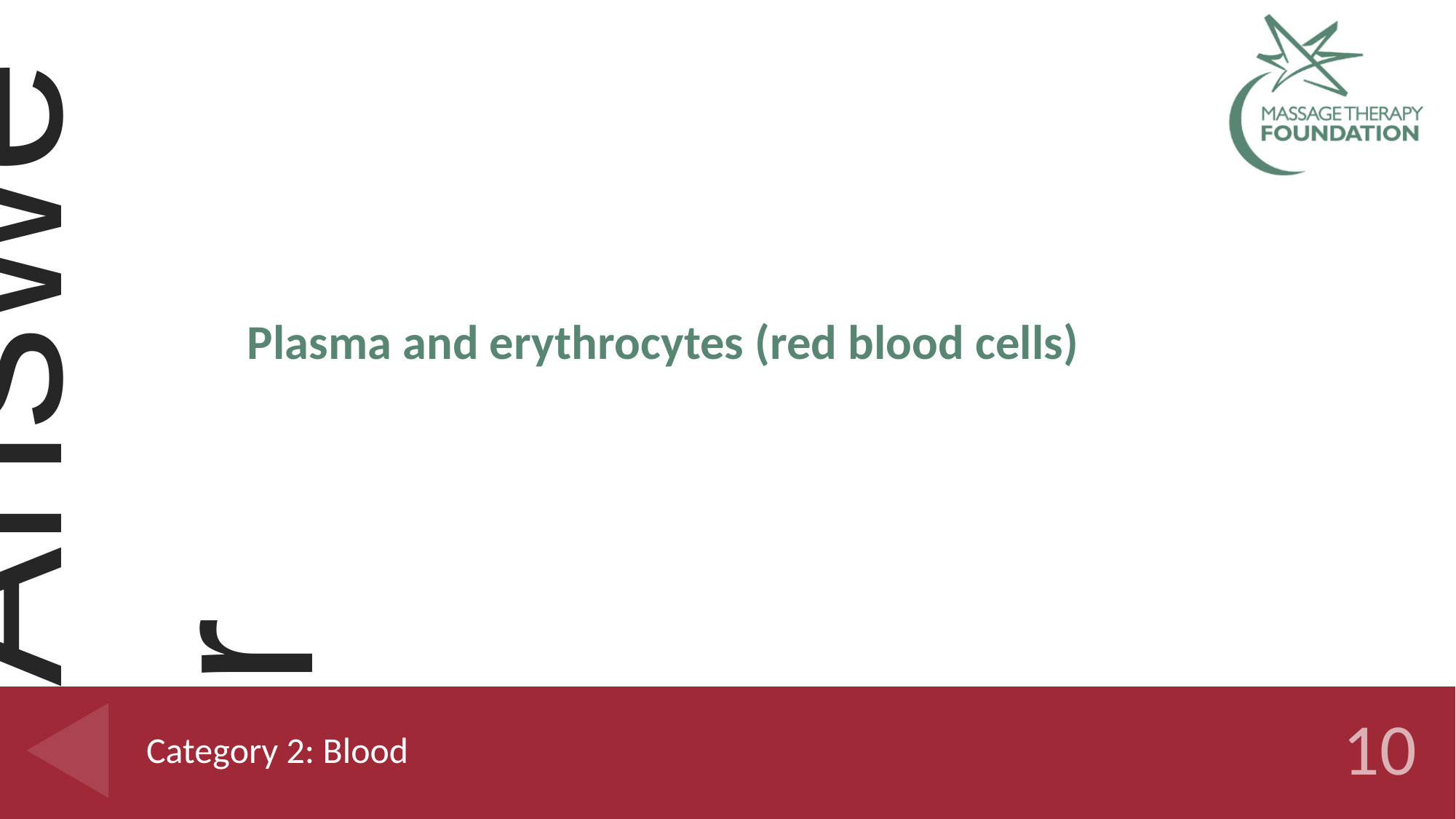

Plasma and erythrocytes (red blood cells)
# Category 2: Blood
10